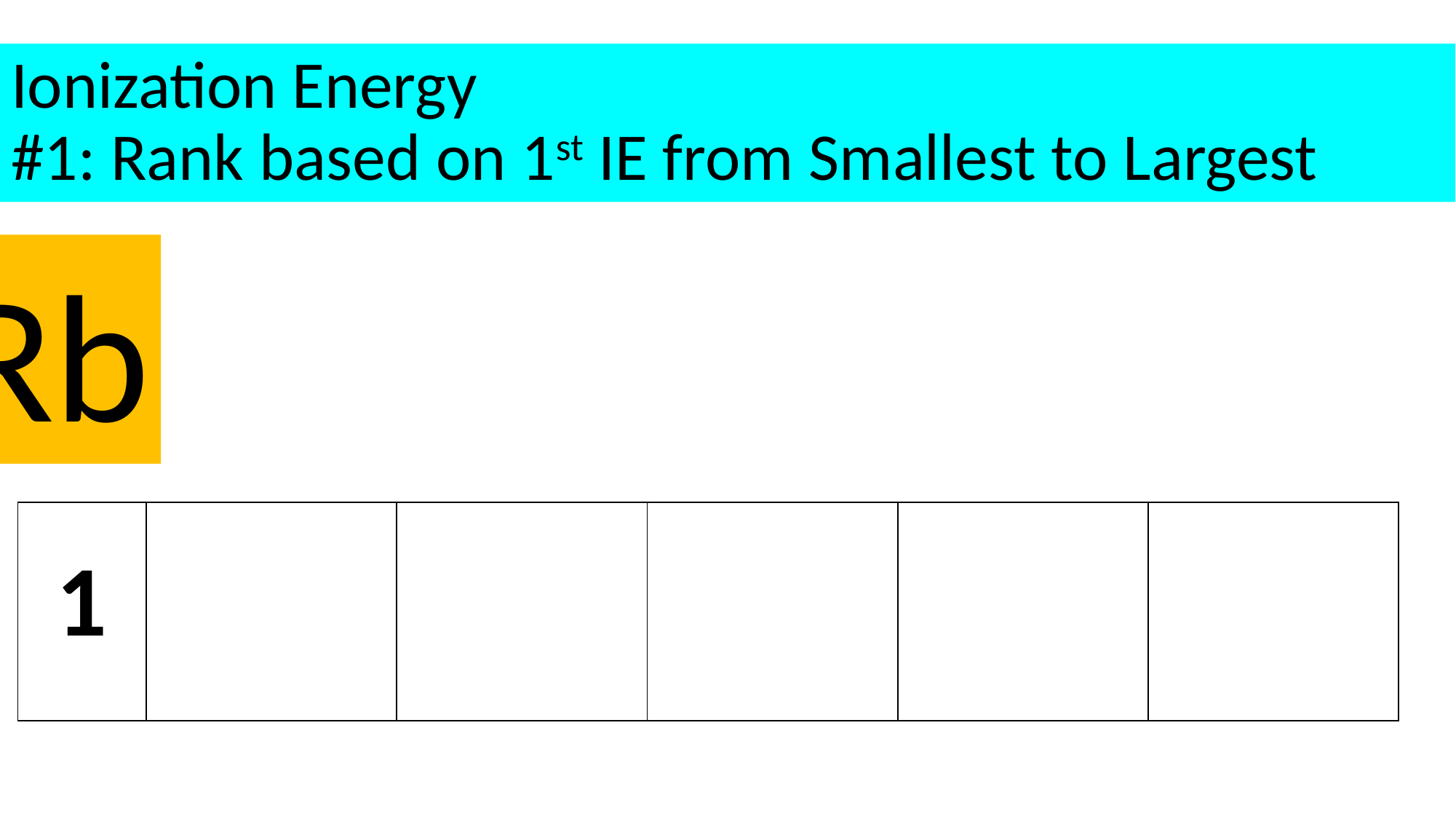

O
# Ionization Energy #1: Rank based on 1st IE from Smallest to Largest
Kr
Rb
S
| 1 |  |  |  |  |  |
| --- | --- | --- | --- | --- | --- |
N